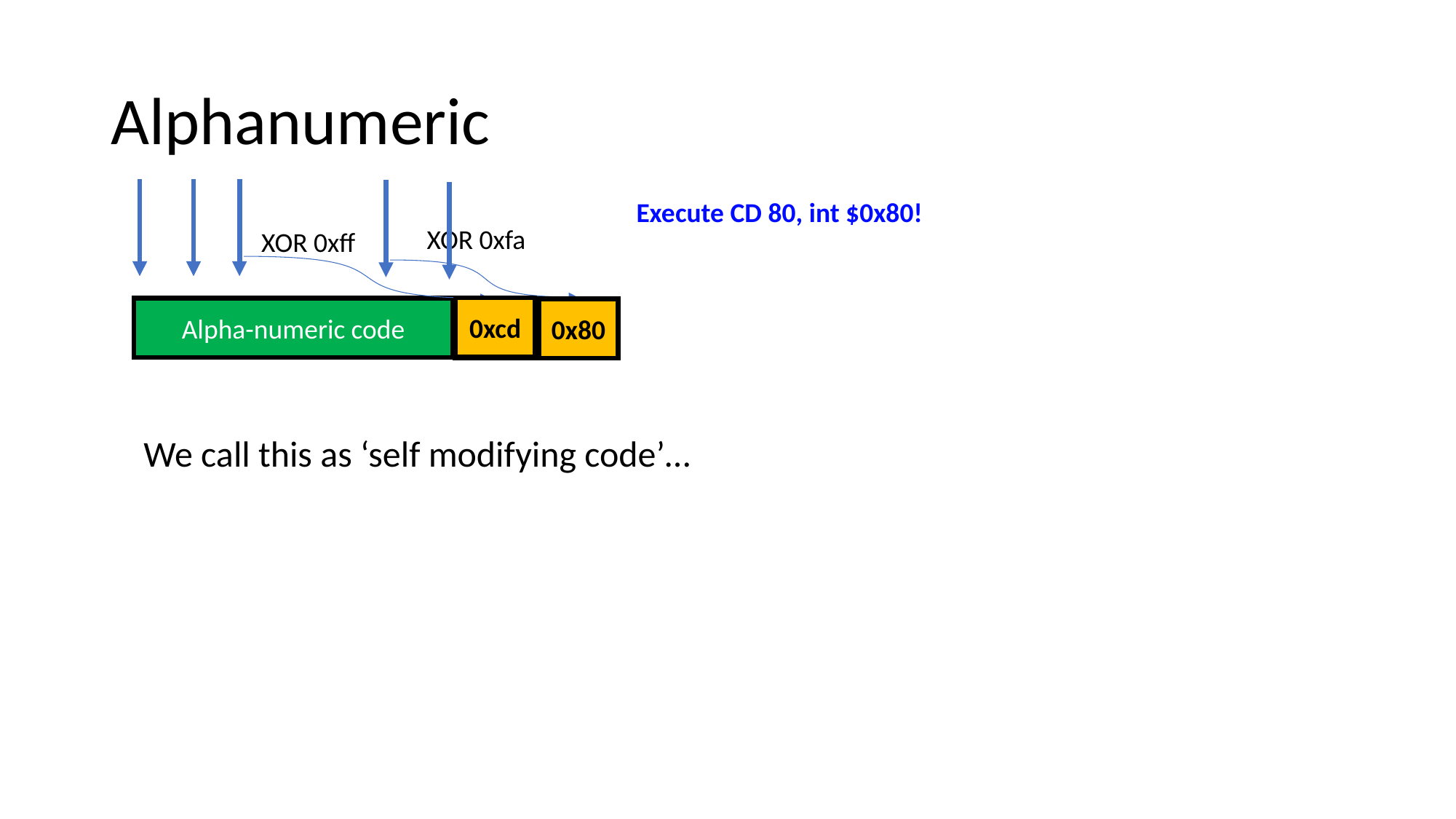

# Alphanumeric
Execute CD 80, int $0x80!
XOR 0xfa
XOR 0xff
0xcd
Alpha-numeric code
0x32
0x7a
0x80
We call this as ‘self modifying code’…